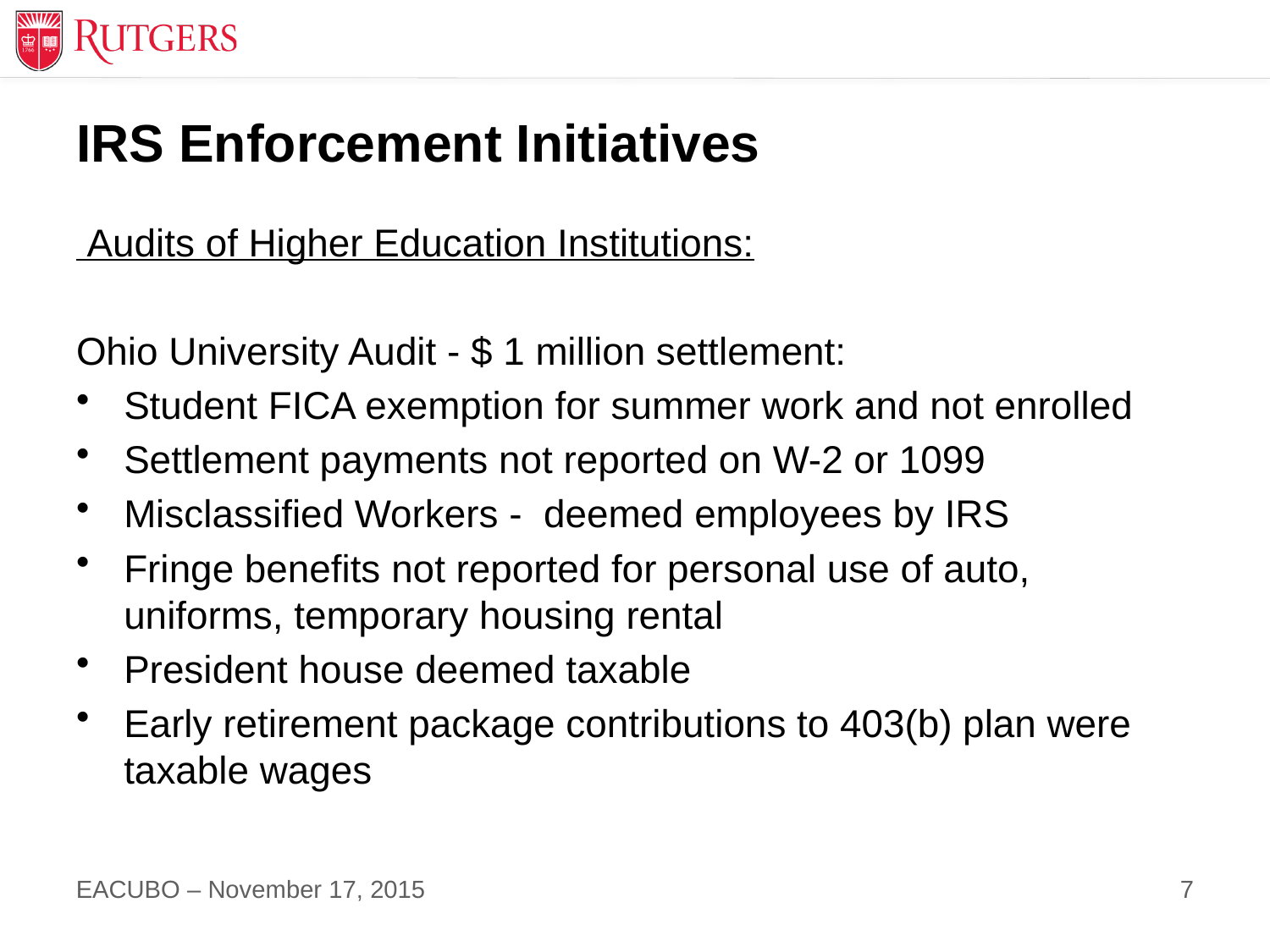

# IRS Enforcement Initiatives
 Audits of Higher Education Institutions:

Ohio University Audit - $ 1 million settlement:
Student FICA exemption for summer work and not enrolled
Settlement payments not reported on W-2 or 1099
Misclassified Workers -  deemed employees by IRS
Fringe benefits not reported for personal use of auto, uniforms, temporary housing rental
President house deemed taxable
Early retirement package contributions to 403(b) plan were taxable wages

7